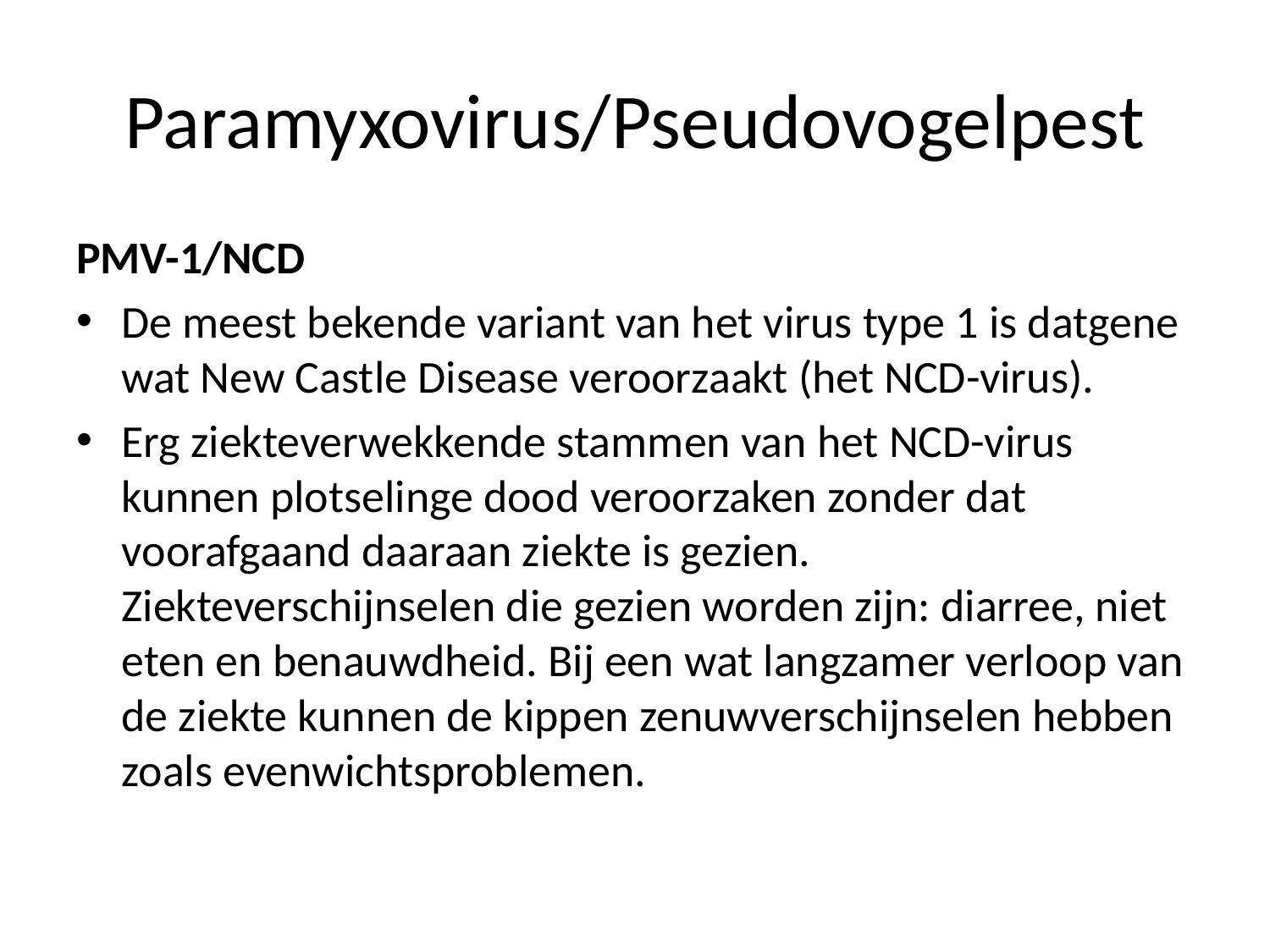

# Paramyxovirus/Pseudovogelpest
PMV-1/NCD
De meest bekende variant van het virus type 1 is datgene wat New Castle Disease veroorzaakt (het NCD-virus).
Erg ziekteverwekkende stammen van het NCD-virus kunnen plotselinge dood veroorzaken zonder dat voorafgaand daaraan ziekte is gezien. Ziekteverschijnselen die gezien worden zijn: diarree, niet eten en benauwdheid. Bij een wat langzamer verloop van de ziekte kunnen de kippen zenuwverschijnselen hebben zoals evenwichtsproblemen.